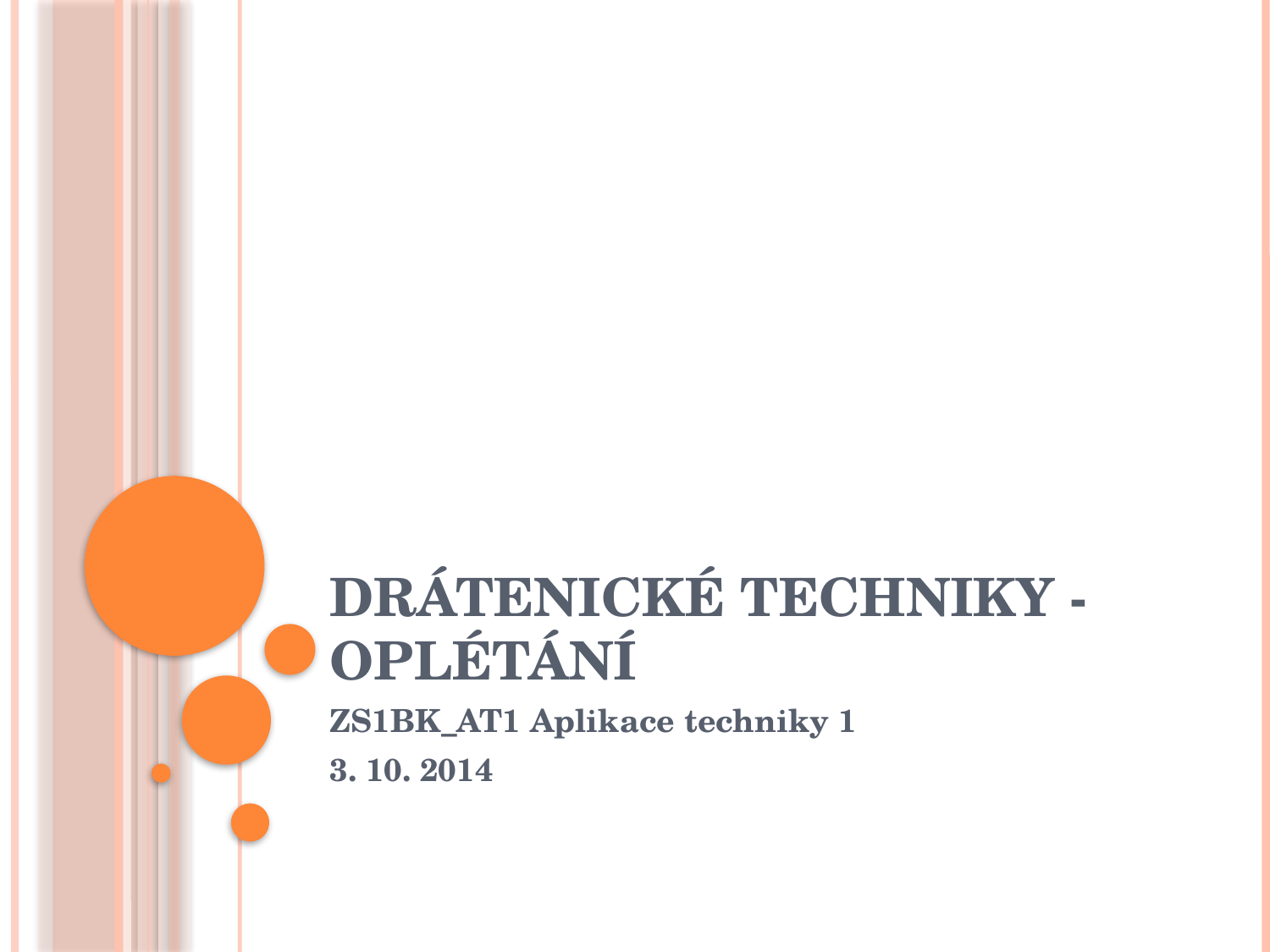

# Drátenické techniky - oplétání
ZS1BK_AT1 Aplikace techniky 1
3. 10. 2014